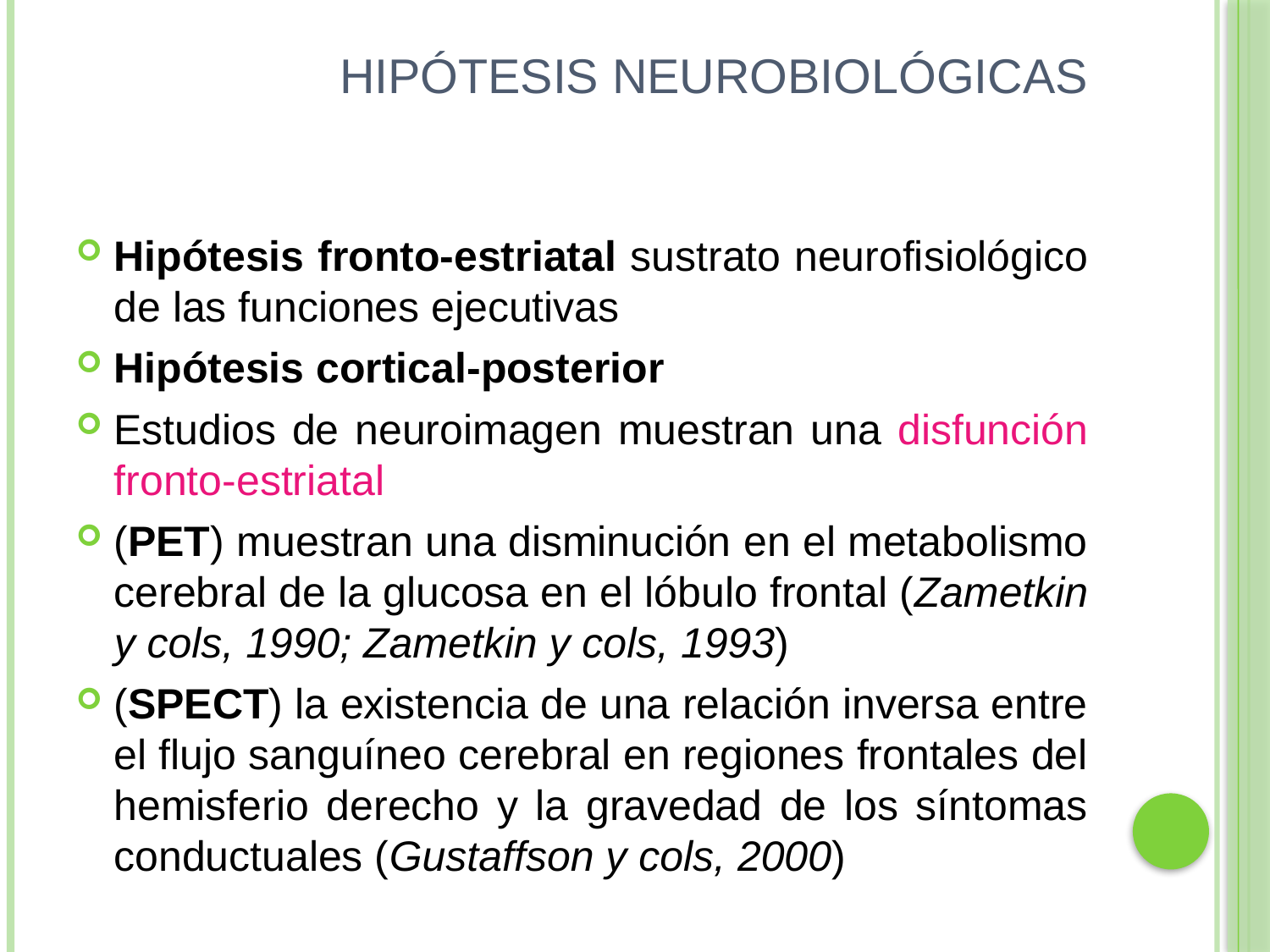

# HIPÓTESIS NEUROBIOLÓGICAS
Hipótesis fronto-estriatal sustrato neurofisiológico de las funciones ejecutivas
Hipótesis cortical-posterior
Estudios de neuroimagen muestran una disfunción fronto-estriatal
(PET) muestran una disminución en el metabolismo cerebral de la glucosa en el lóbulo frontal (Zametkin y cols, 1990; Zametkin y cols, 1993)
(SPECT) la existencia de una relación inversa entre el flujo sanguíneo cerebral en regiones frontales del hemisferio derecho y la gravedad de los síntomas conductuales (Gustaffson y cols, 2000)